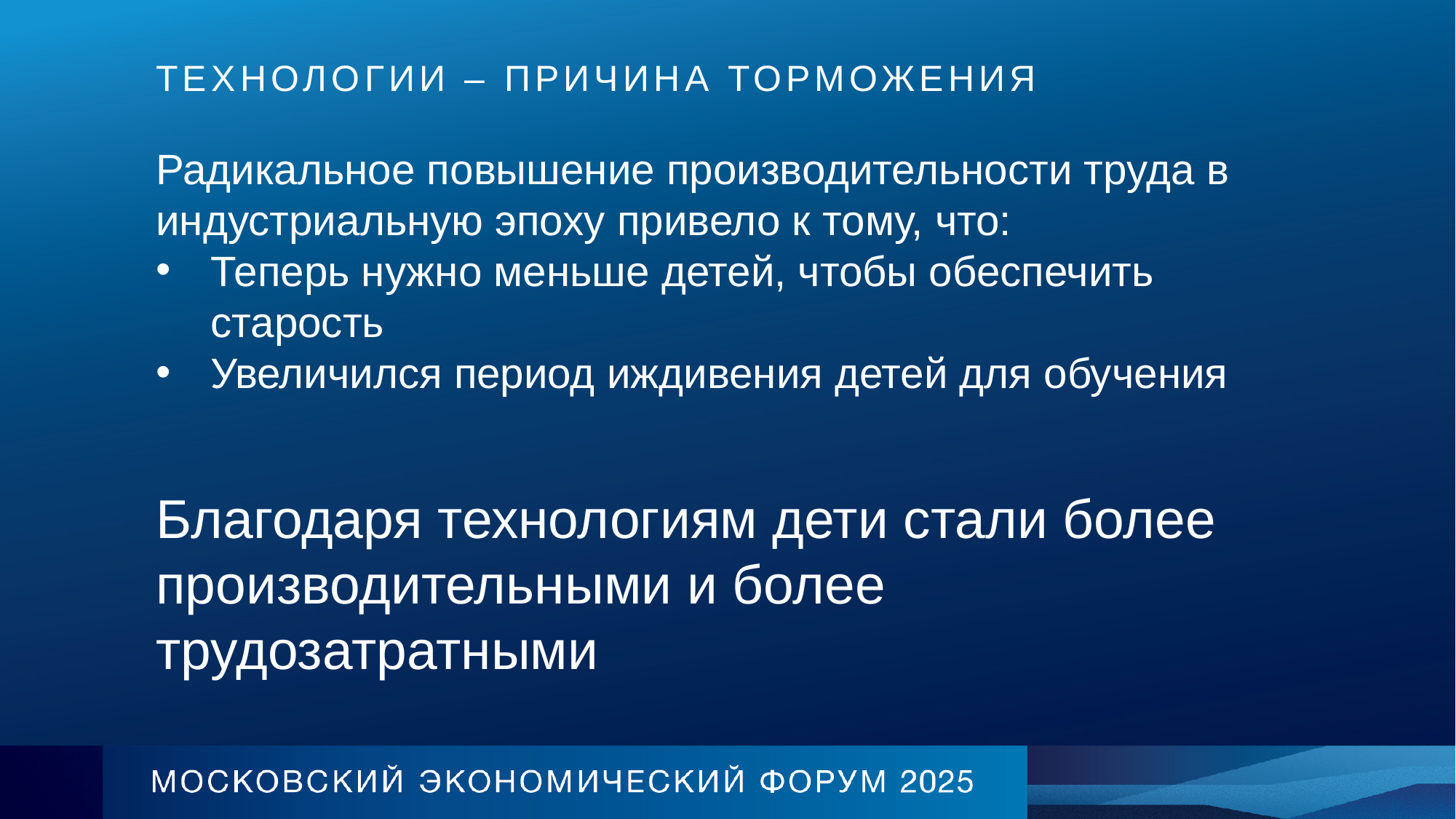

Технологии – причина торможения

Радикальное повышение производительности труда в индустриальную эпоху привело к тому, что:
Теперь нужно меньше детей, чтобы обеспечить старость
Увеличился период иждивения детей для обучения

Благодаря технологиям дети стали более производительными и более трудозатратными